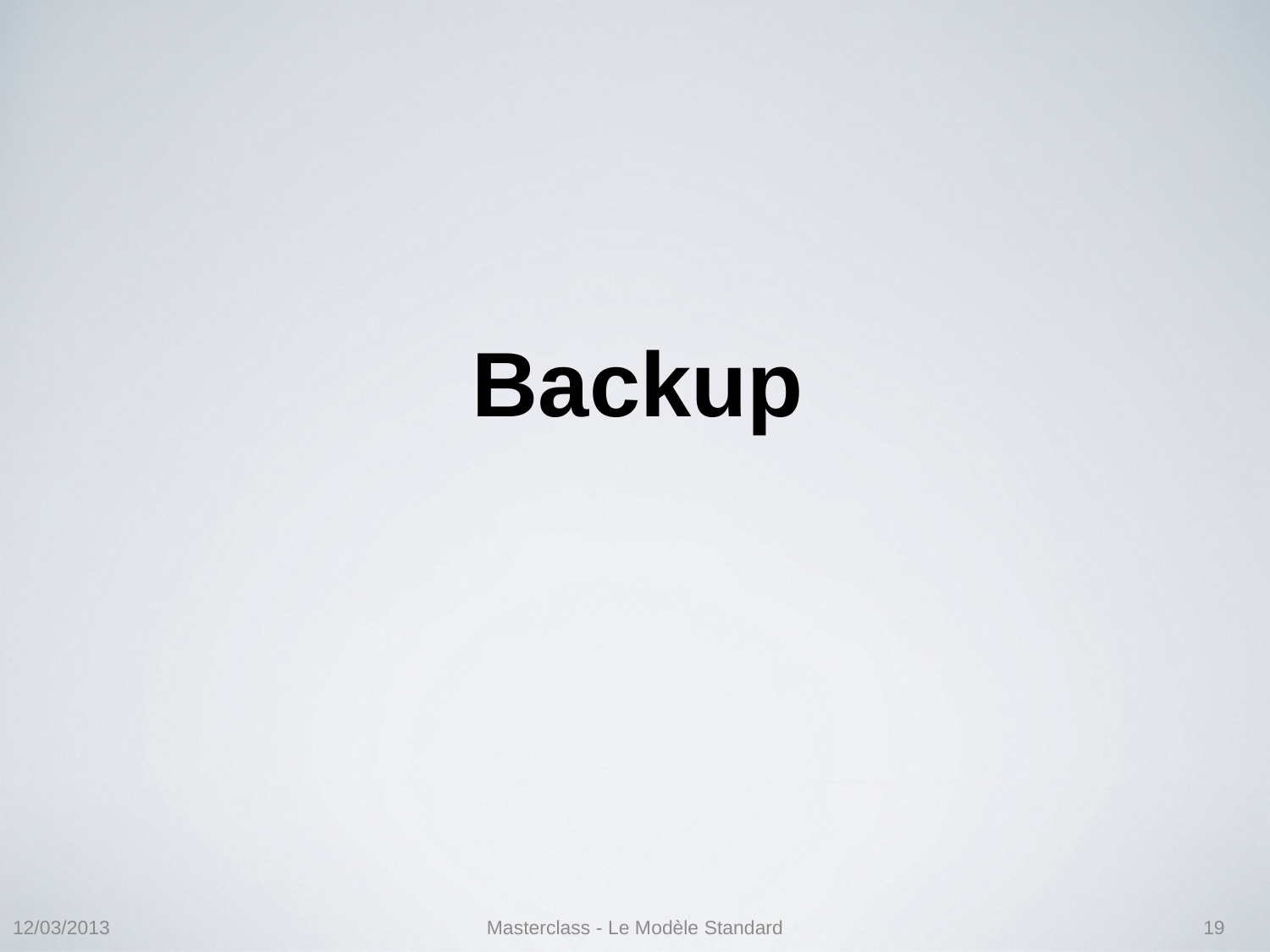

# Backup

12/03/2013
Masterclass - Le Modèle Standard
19